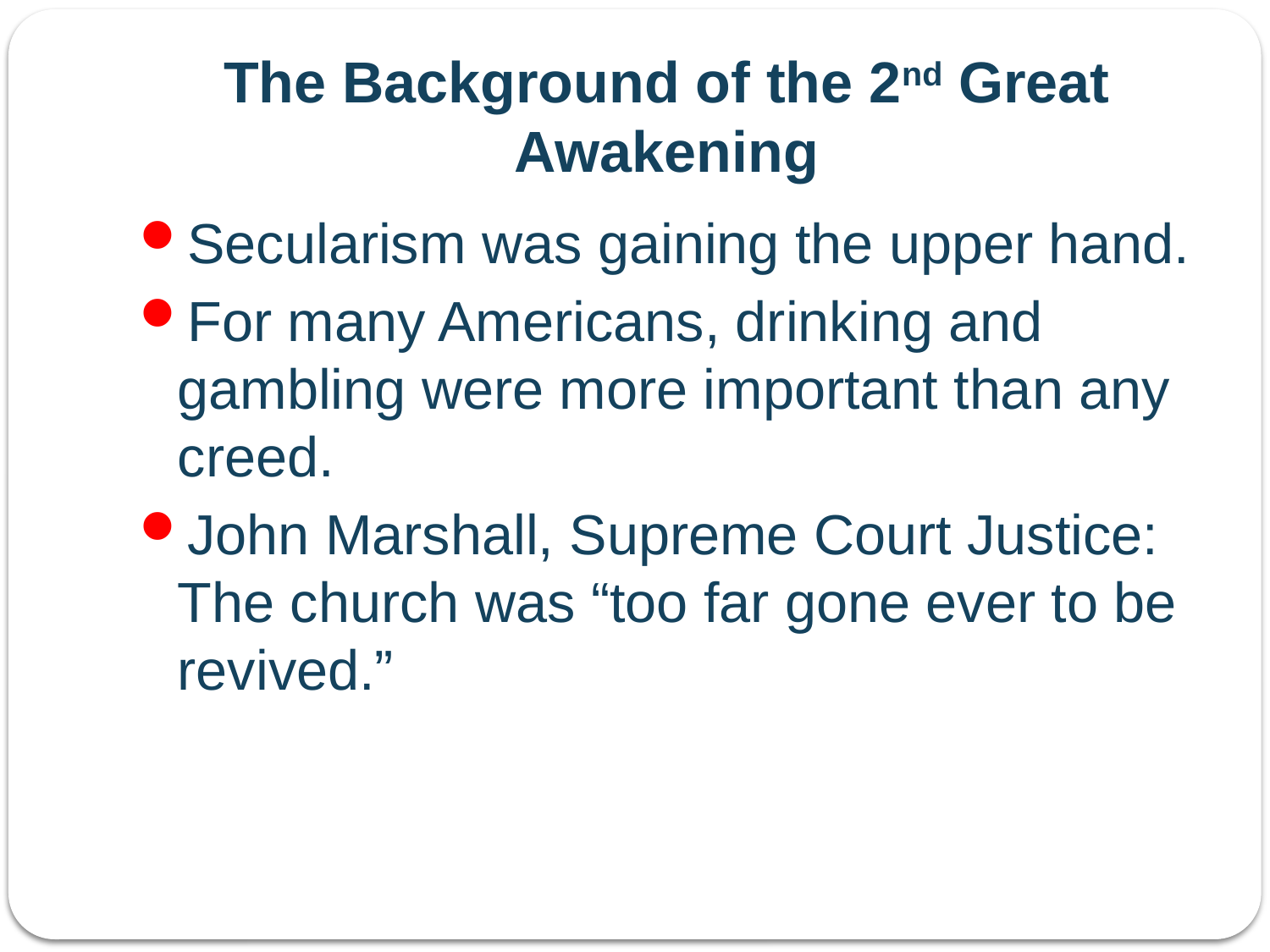

# The Background of the 2nd Great Awakening
Secularism was gaining the upper hand.
For many Americans, drinking and gambling were more important than any creed.
John Marshall, Supreme Court Justice: The church was “too far gone ever to be revived.”